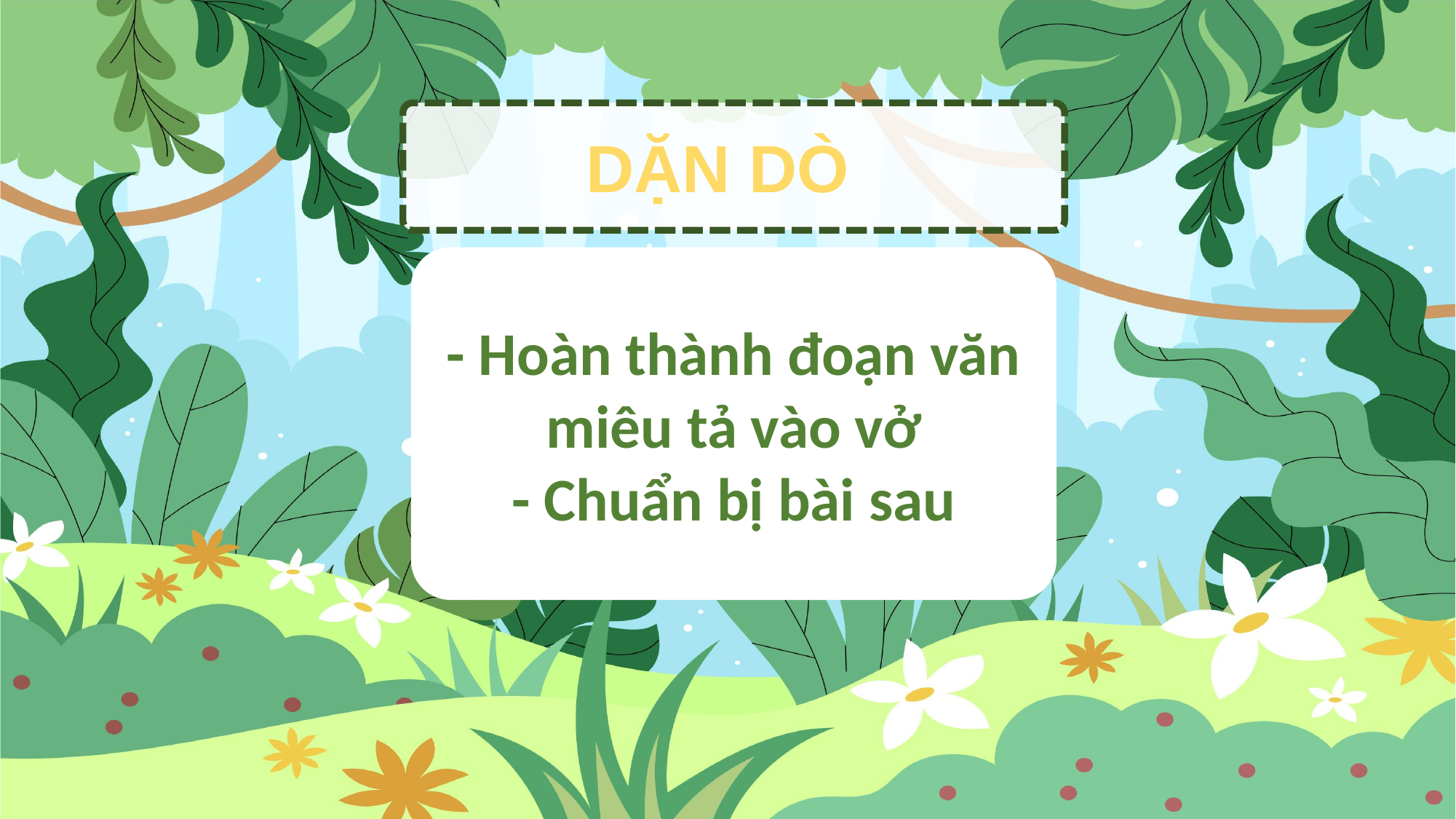

DẶN DÒ
- Hoàn thành đoạn văn miêu tả vào vở
- Chuẩn bị bài sau